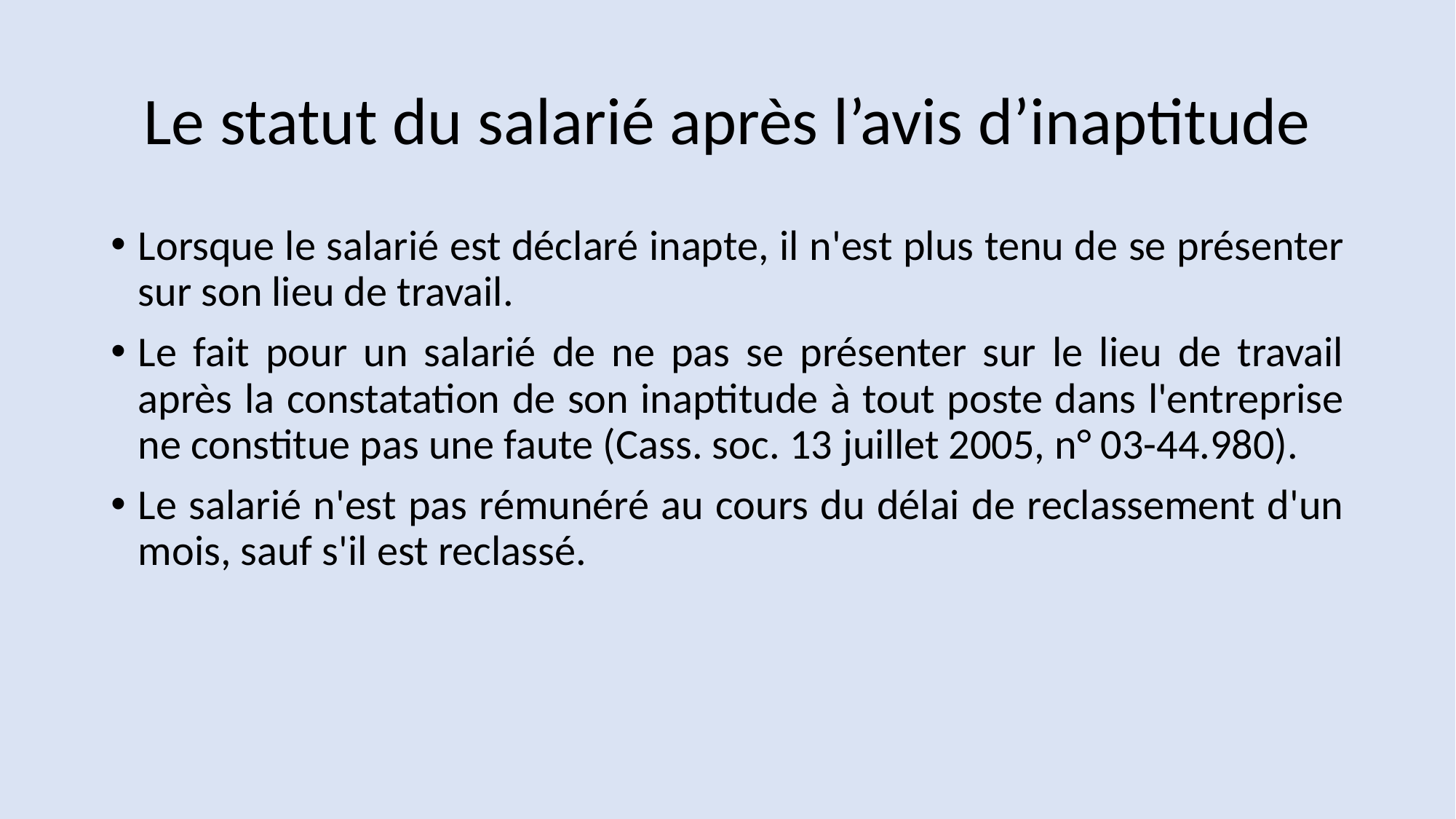

# Le statut du salarié après l’avis d’inaptitude
Lorsque le salarié est déclaré inapte, il n'est plus tenu de se présenter sur son lieu de travail.
Le fait pour un salarié de ne pas se présenter sur le lieu de travail après la constatation de son inaptitude à tout poste dans l'entreprise ne constitue pas une faute (Cass. soc. 13 juillet 2005, n° 03-44.980).
Le salarié n'est pas rémunéré au cours du délai de reclassement d'un mois, sauf s'il est reclassé.